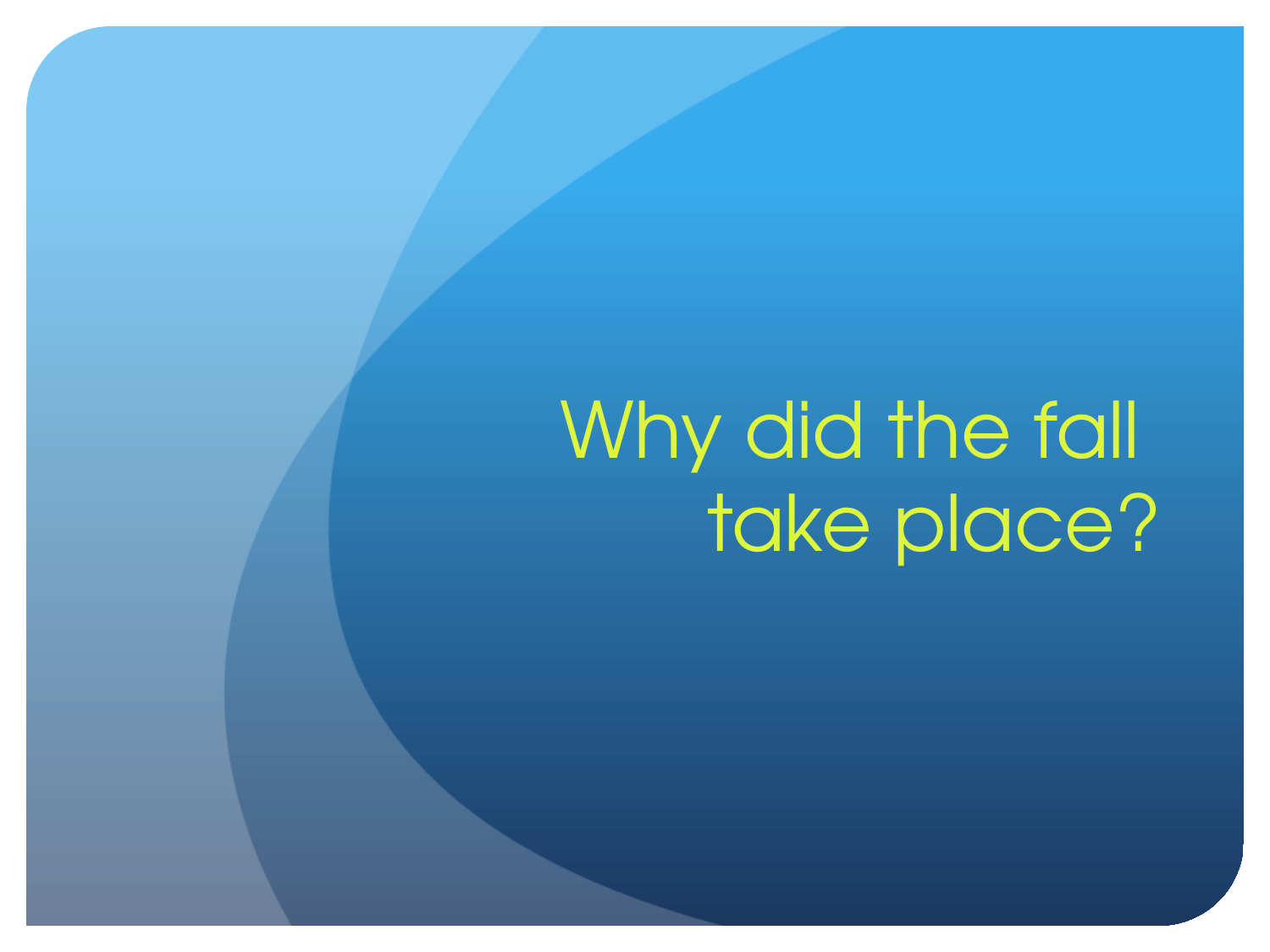

# Why did the fall take place?